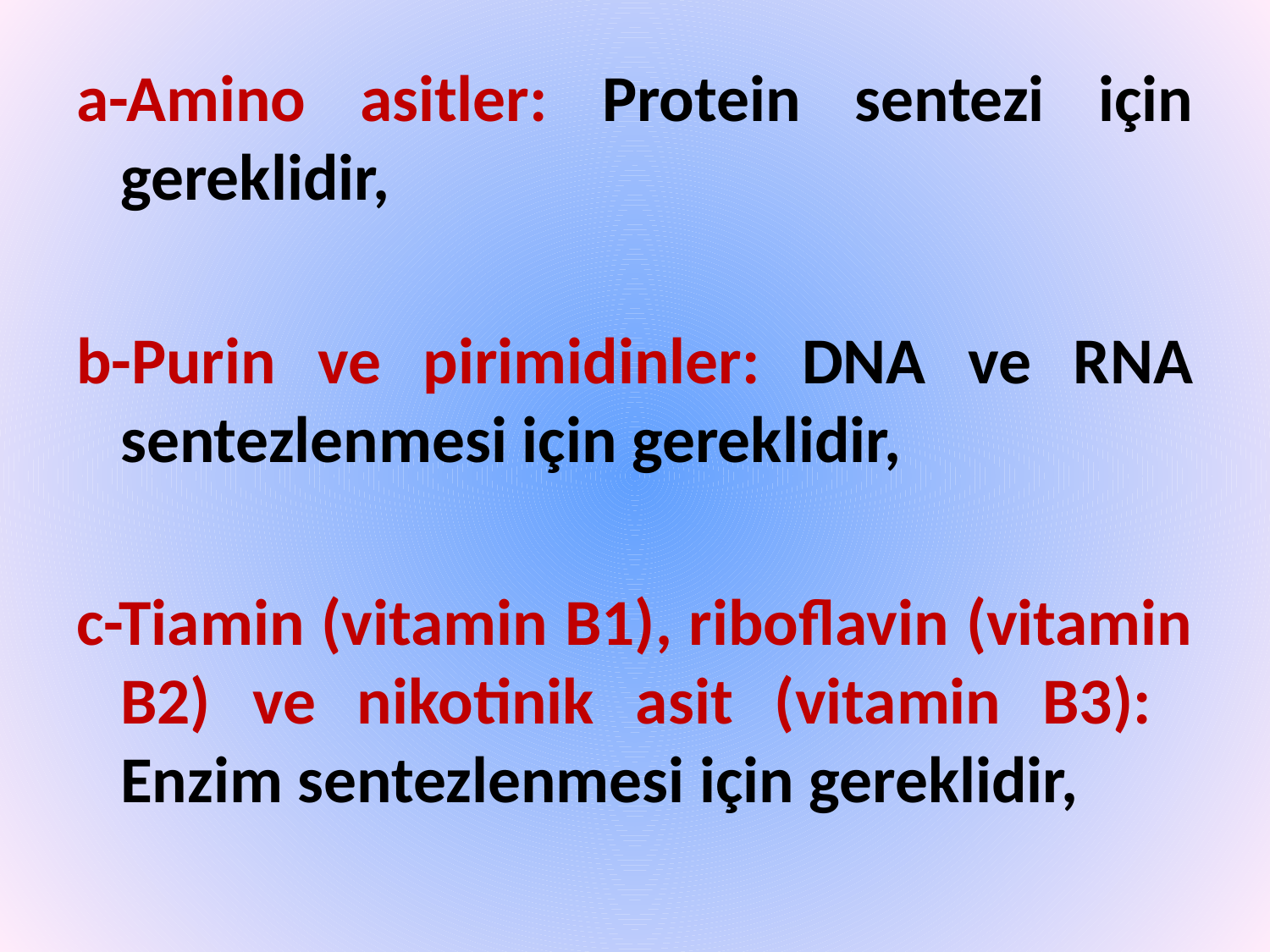

a-Amino asitler: Protein sentezi için gereklidir,

b-Purin ve pirimidinler: DNA ve RNA sentezlenmesi için gereklidir,

c-Tiamin (vitamin B1), riboflavin (vitamin B2) ve nikotinik asit (vitamin B3):  Enzim sentezlenmesi için gereklidir,